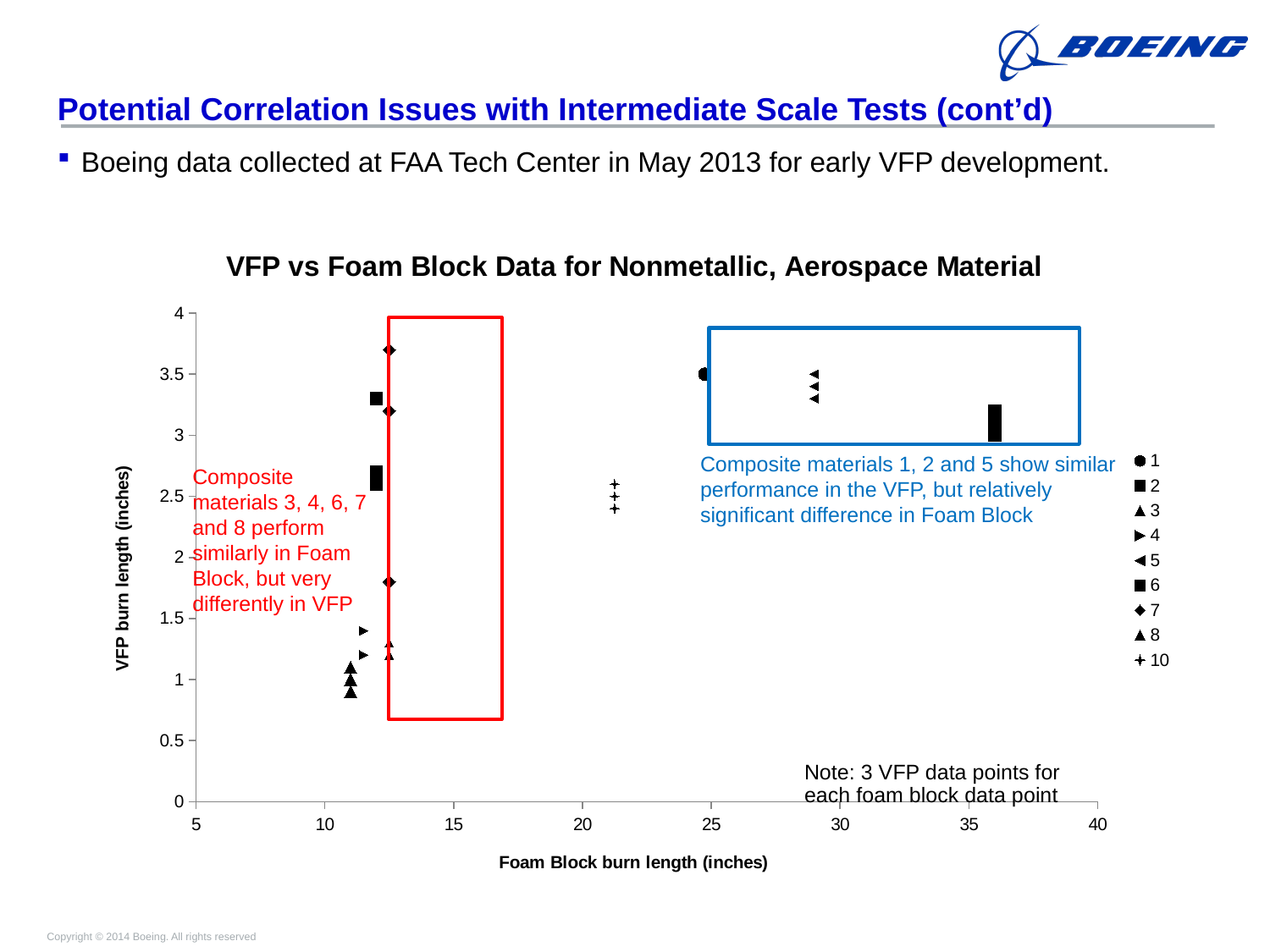

# Potential Correlation Issues with Intermediate Scale Tests (cont’d)
Boeing data collected at FAA Tech Center in May 2013 for early VFP development.

### Chart: VFP vs Foam Block Data for Nonmetallic, Aerospace Material

| Category |  |  |  |  |  |  |  |  |  |
|---|---|---|---|---|---|---|---|---|---|

Composite materials 1, 2 and 5 show similar performance in the VFP, but relatively significant difference in Foam Block
Composite materials 3, 4, 6, 7 and 8 perform similarly in Foam Block, but very differently in VFP
Note: 3 VFP data points for each foam block data point